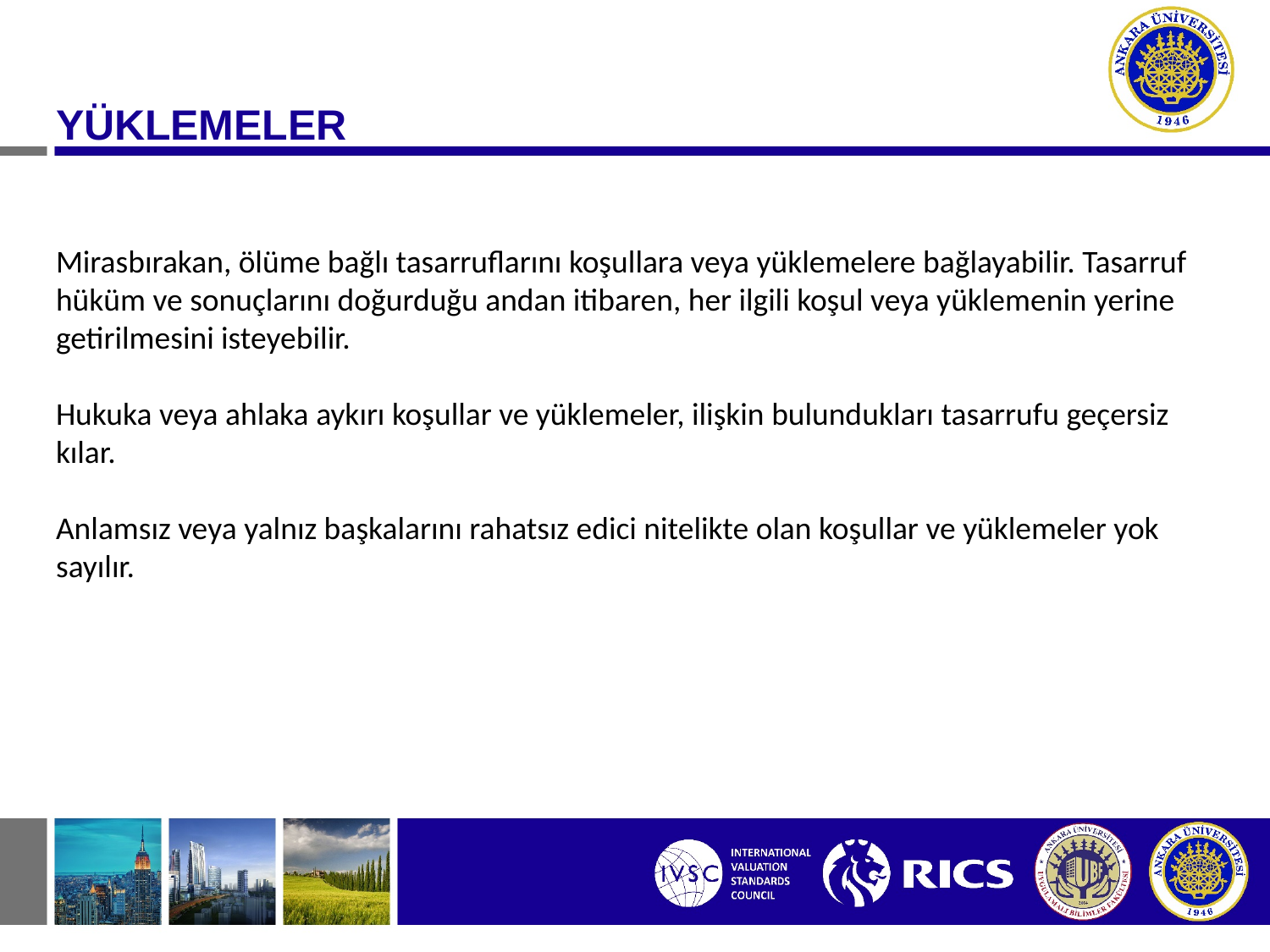

YÜKLEMELER

Mirasbırakan, ölüme bağlı tasarruflarını koşullara veya yüklemelere bağlayabilir. Tasarruf hüküm ve sonuçlarını doğurduğu andan itibaren, her ilgili koşul veya yüklemenin yerine getirilmesini isteyebilir.
Hukuka veya ahlaka aykırı koşullar ve yüklemeler, ilişkin bulundukları tasarrufu geçersiz kılar.
Anlamsız veya yalnız başkalarını rahatsız edici nitelikte olan koşullar ve yüklemeler yok sayılır.